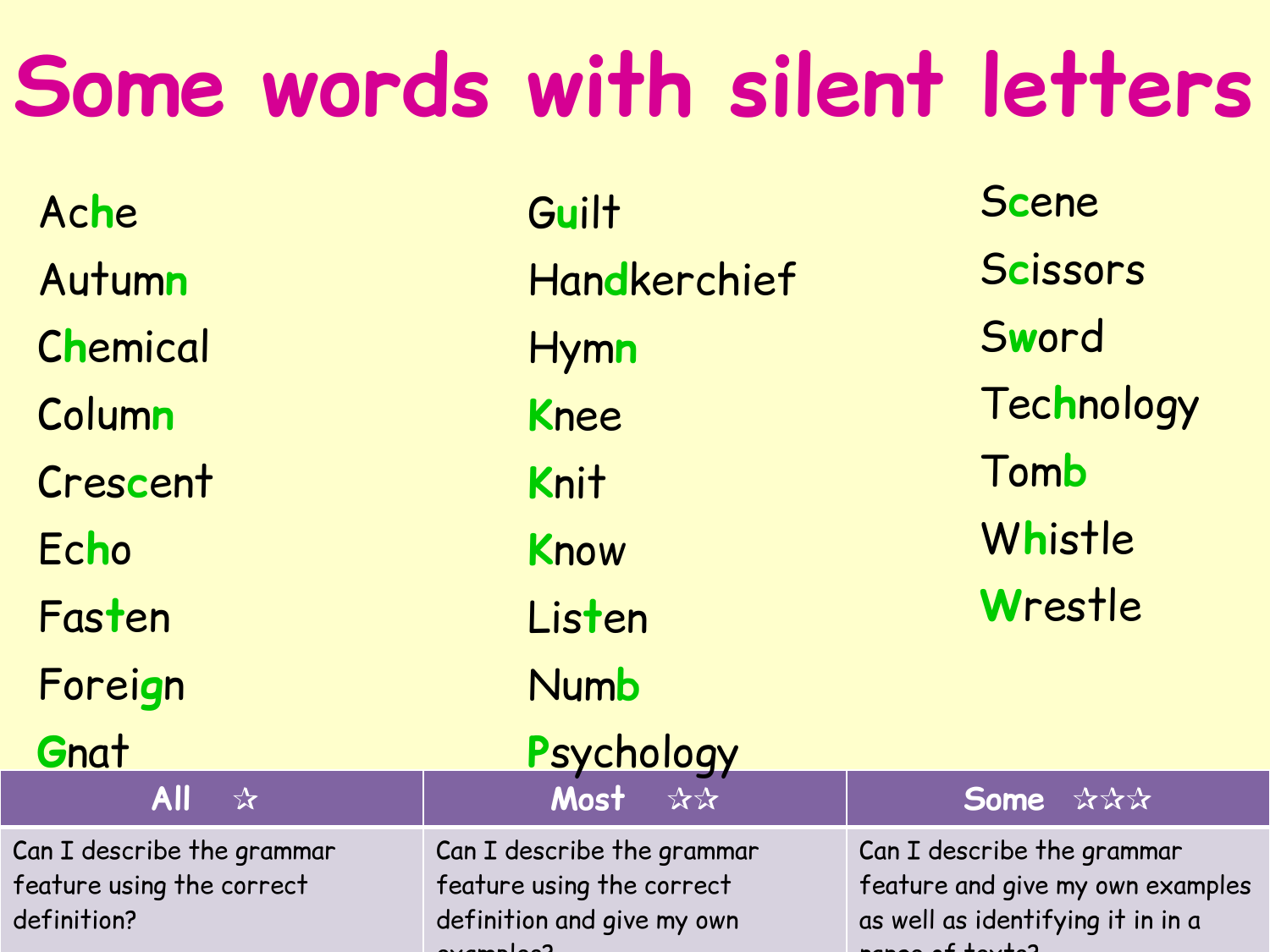

# Some words with silent letters
Scene
Scissors
Sword
Technology
Tomb
Whistle
Wrestle

Ache
Autumn
Chemical
Column
Crescent
Echo
Fasten
Foreign
Gnat

Guilt
Handkerchief
Hymn
Knee
Knit
Know
Listen
Numb
Psychology

| All ✰ | Most ✰✰ | Some ✰✰✰ |
| --- | --- | --- |
| Can I describe the grammar feature using the correct definition? | Can I describe the grammar feature using the correct definition and give my own examples? | Can I describe the grammar feature and give my own examples as well as identifying it in in a range of texts? |